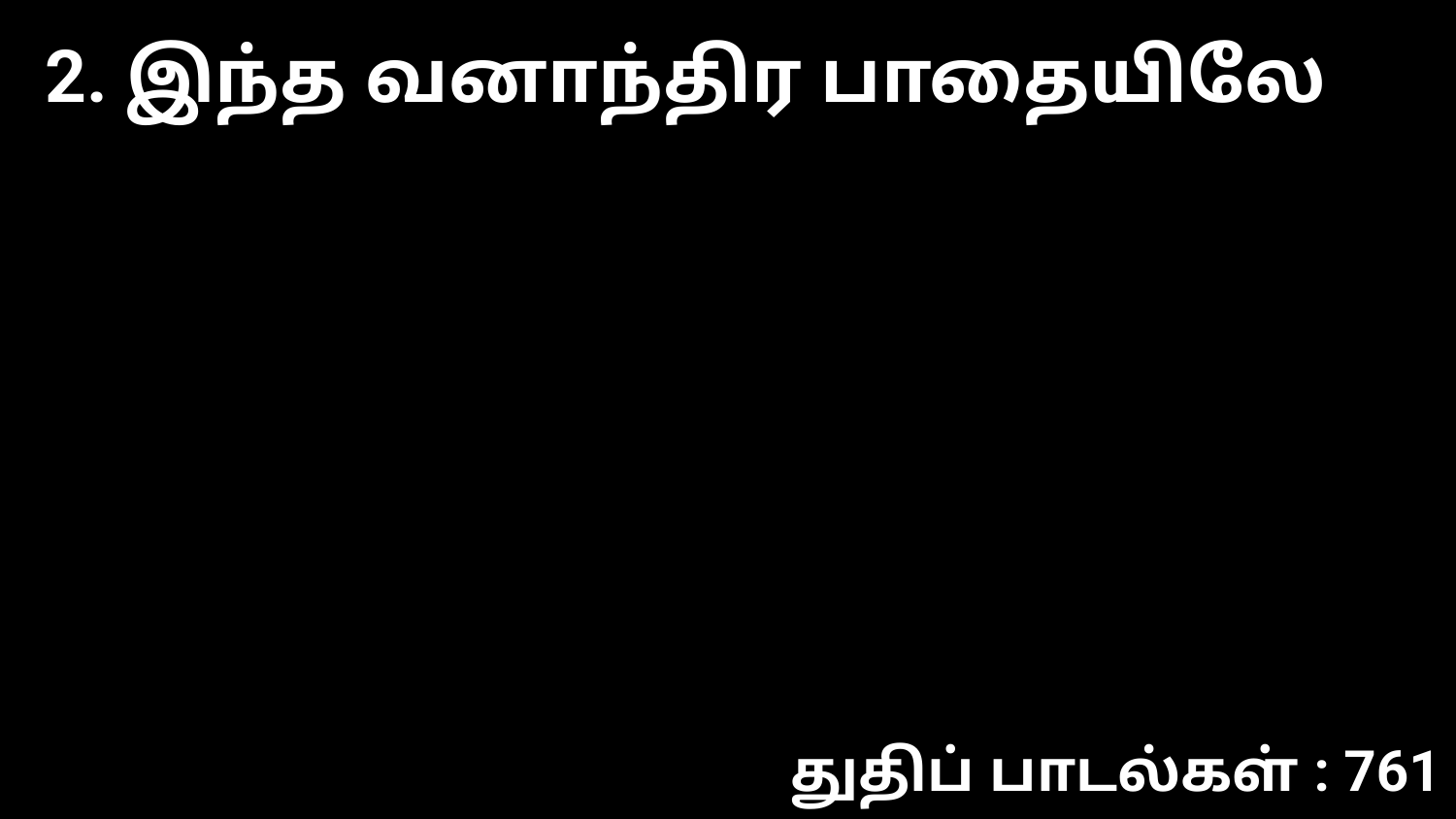

2. இந்த வனாந்திர பாதையிலே
துதிப் பாடல்கள் : 761